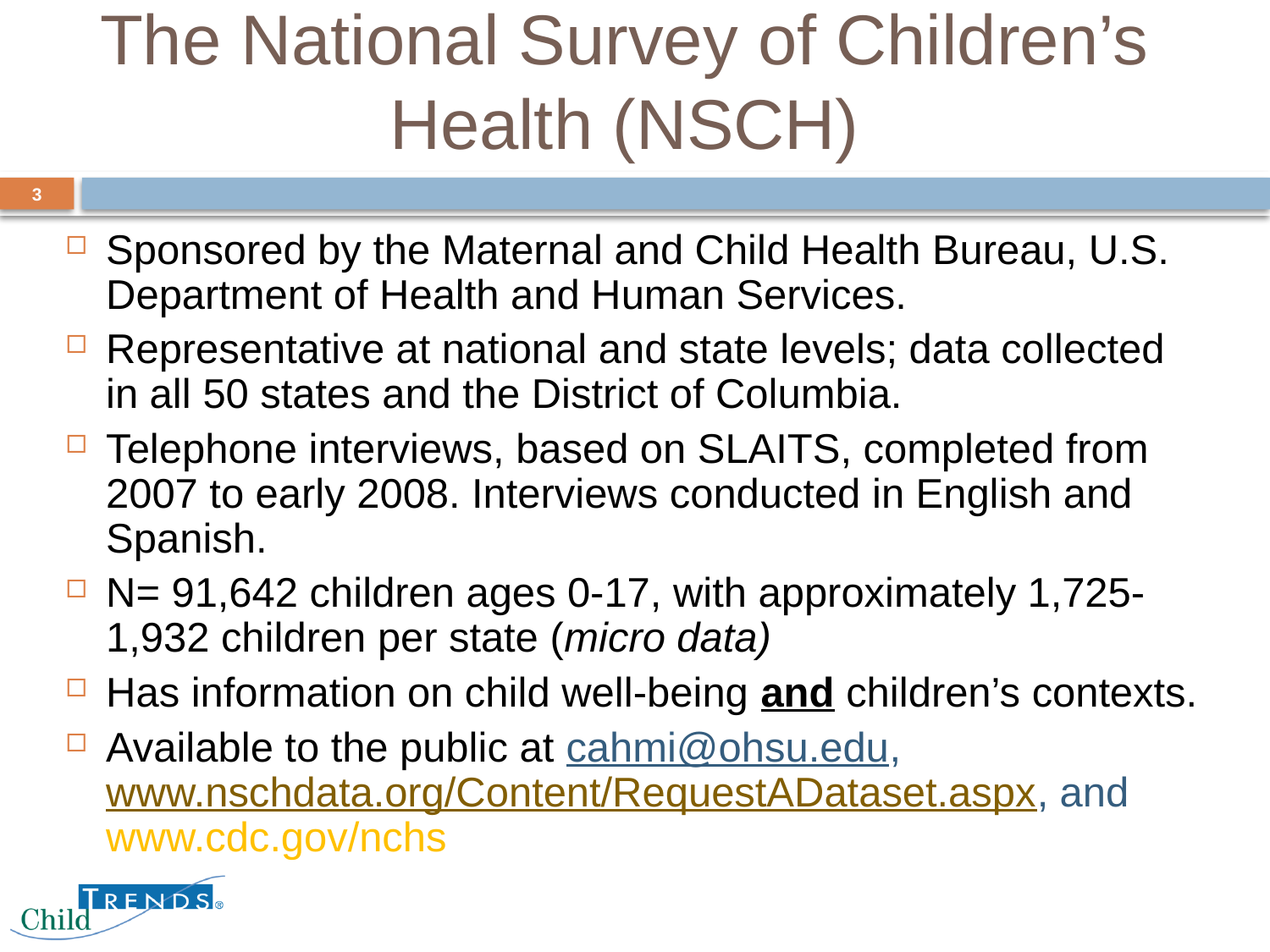

The National Survey of Children’s Health (NSCH)
3
Sponsored by the Maternal and Child Health Bureau, U.S. Department of Health and Human Services.
Representative at national and state levels; data collected in all 50 states and the District of Columbia.
Telephone interviews, based on SLAITS, completed from 2007 to early 2008. Interviews conducted in English and Spanish.
N= 91,642 children ages 0-17, with approximately 1,725-1,932 children per state (micro data)
Has information on child well-being and children’s contexts.
Available to the public at cahmi@ohsu.edu, www.nschdata.org/Content/RequestADataset.aspx, and www.cdc.gov/nchs